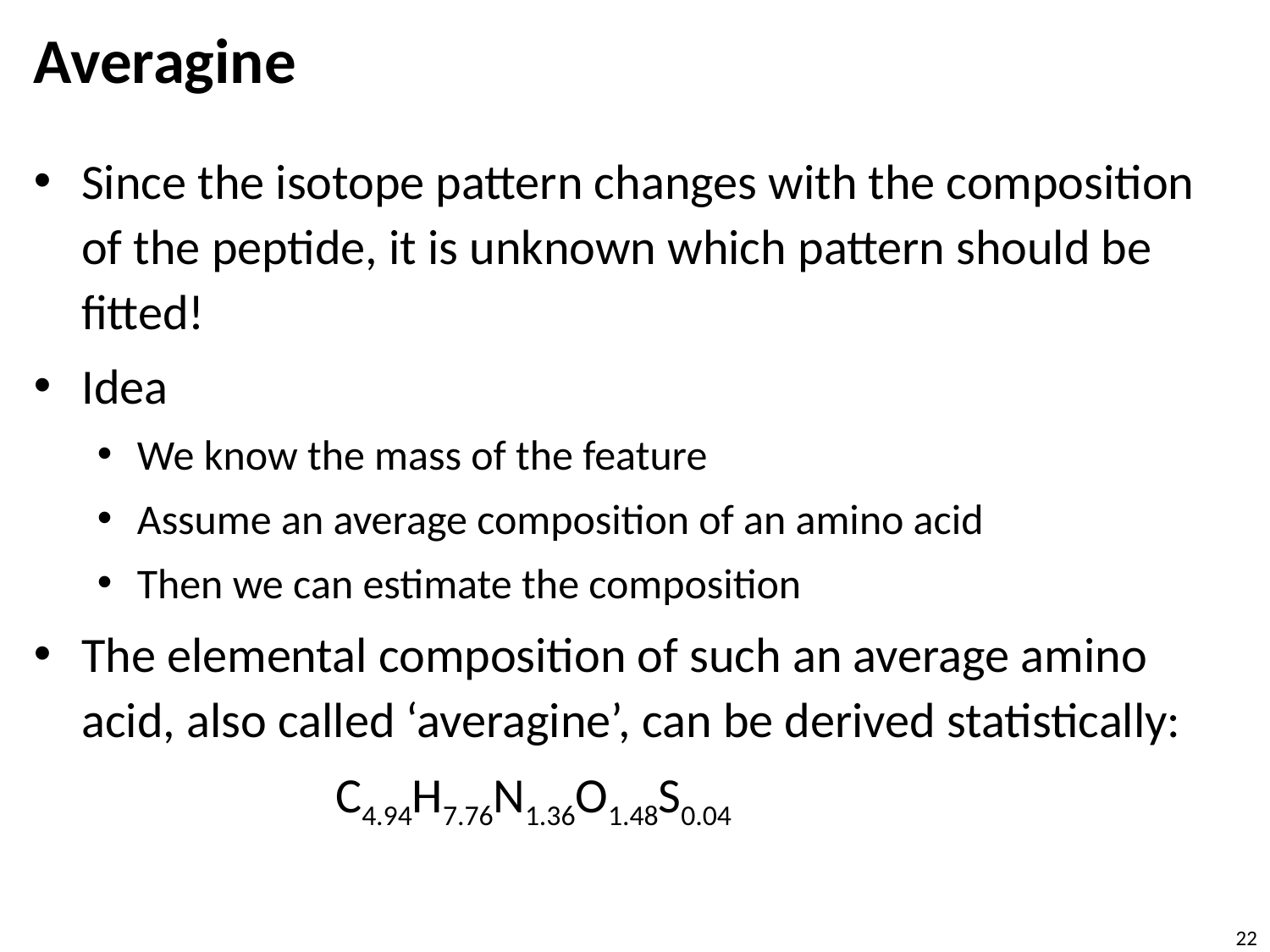

# Averagine
Since the isotope pattern changes with the composition of the peptide, it is unknown which pattern should be fitted!
Idea
We know the mass of the feature
Assume an average composition of an amino acid
Then we can estimate the composition
The elemental composition of such an average amino acid, also called ‘averagine’, can be derived statistically:
			C4.94H7.76N1.36O1.48S0.04

22